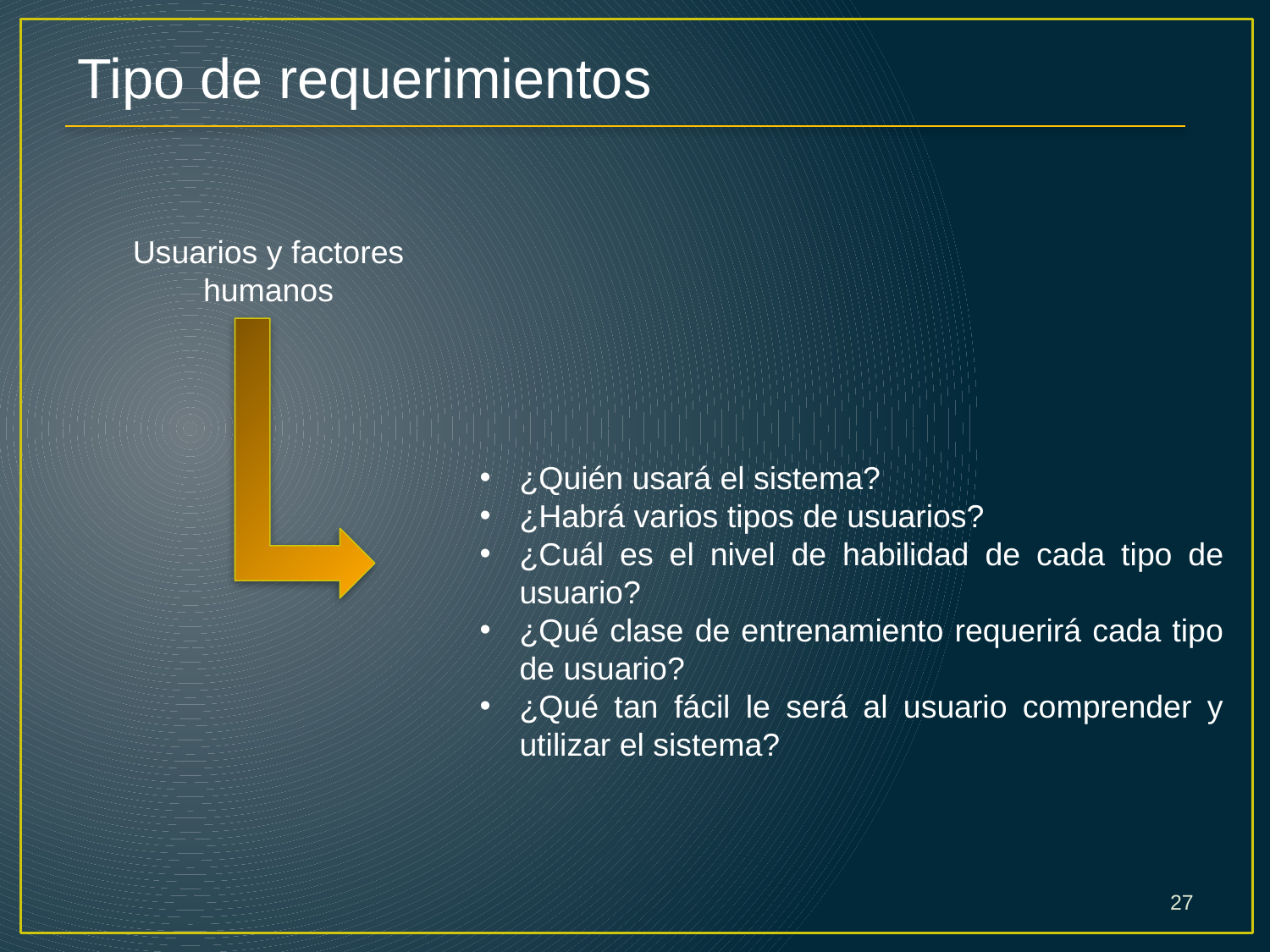

Tipo de requerimientos
Usuarios y factores humanos

¿Quién usará el sistema?
¿Habrá varios tipos de usuarios?
¿Cuál es el nivel de habilidad de cada tipo de usuario?
¿Qué clase de entrenamiento requerirá cada tipo de usuario?
¿Qué tan fácil le será al usuario comprender y utilizar el sistema?
27